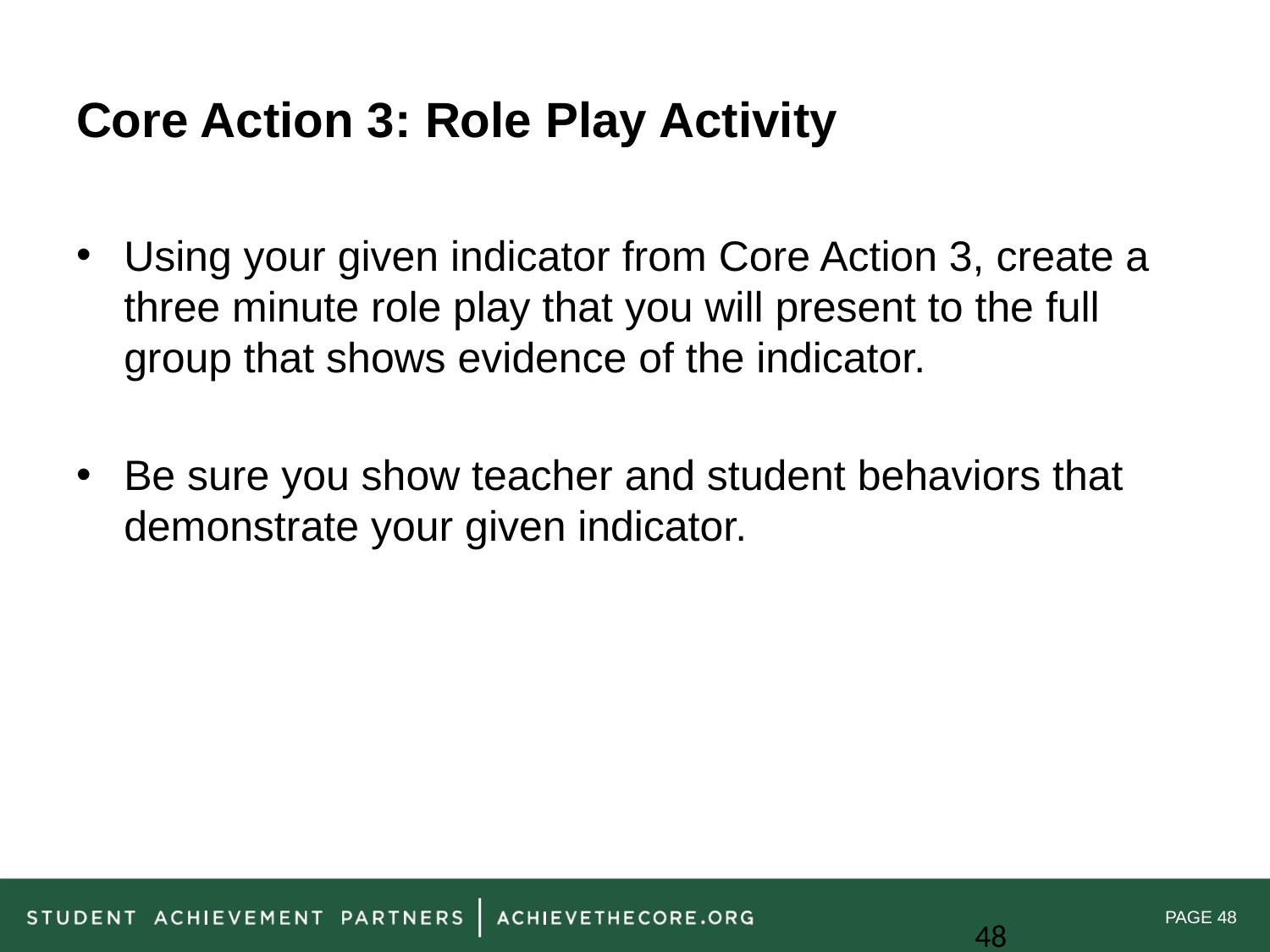

# Core Action 3: Role Play Activity
Using your given indicator from Core Action 3, create a three minute role play that you will present to the full group that shows evidence of the indicator.

Be sure you show teacher and student behaviors that demonstrate your given indicator.

48